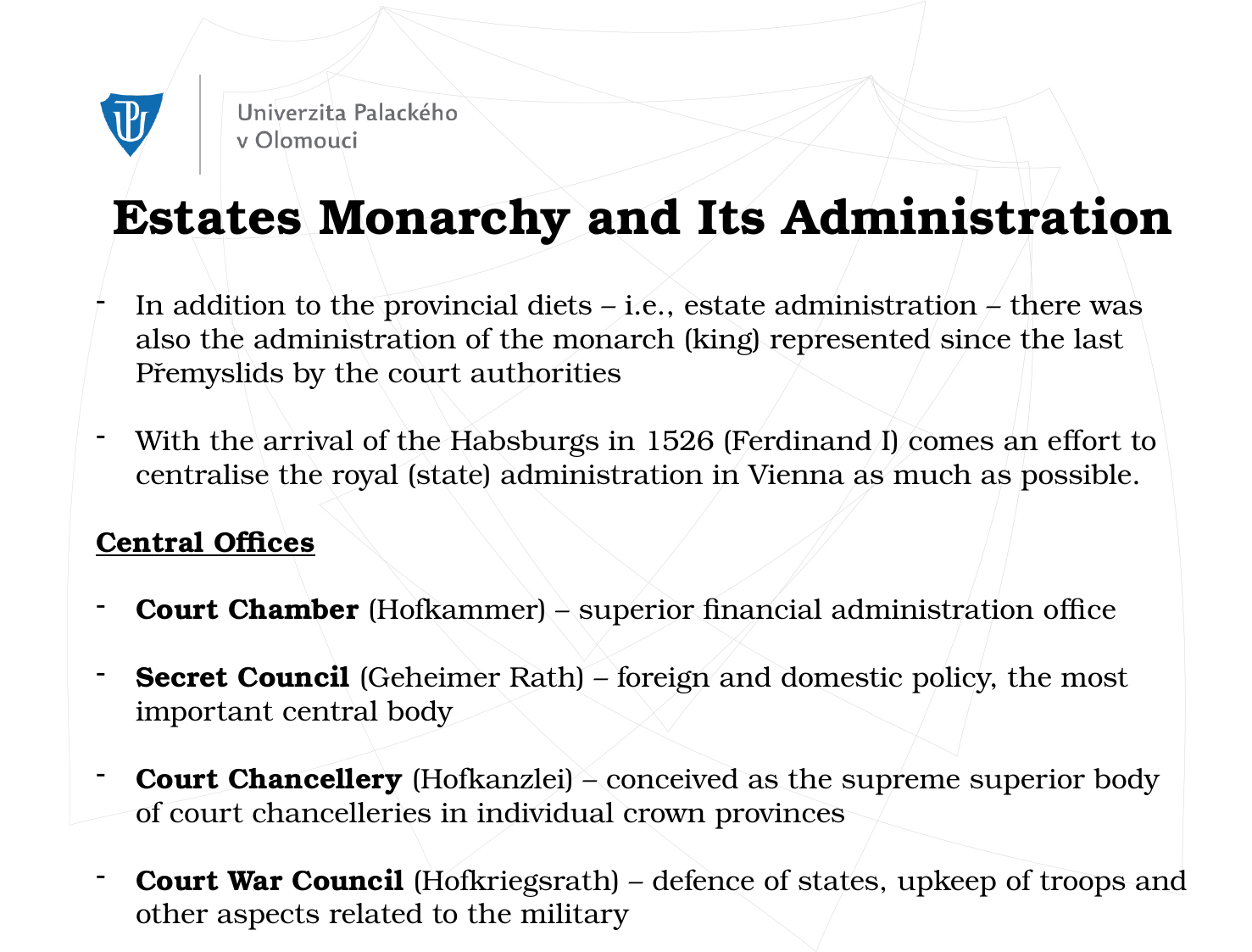

Estates Monarchy and Its Administration

In addition to the provincial diets – i.e., estate administration – there was also the administration of the monarch (king) represented since the last Přemyslids by the court authorities

With the arrival of the Habsburgs in 1526 (Ferdinand I) comes an effort to centralise the royal (state) administration in Vienna as much as possible.

Central Offices

Court Chamber (Hofkammer) – superior financial administration office

Secret Council (Geheimer Rath) – foreign and domestic policy, the most important central body

Court Chancellery (Hofkanzlei) – conceived as the supreme superior body of court chancelleries in individual crown provinces

Court War Council (Hofkriegsrath) – defence of states, upkeep of troops and other aspects related to the military